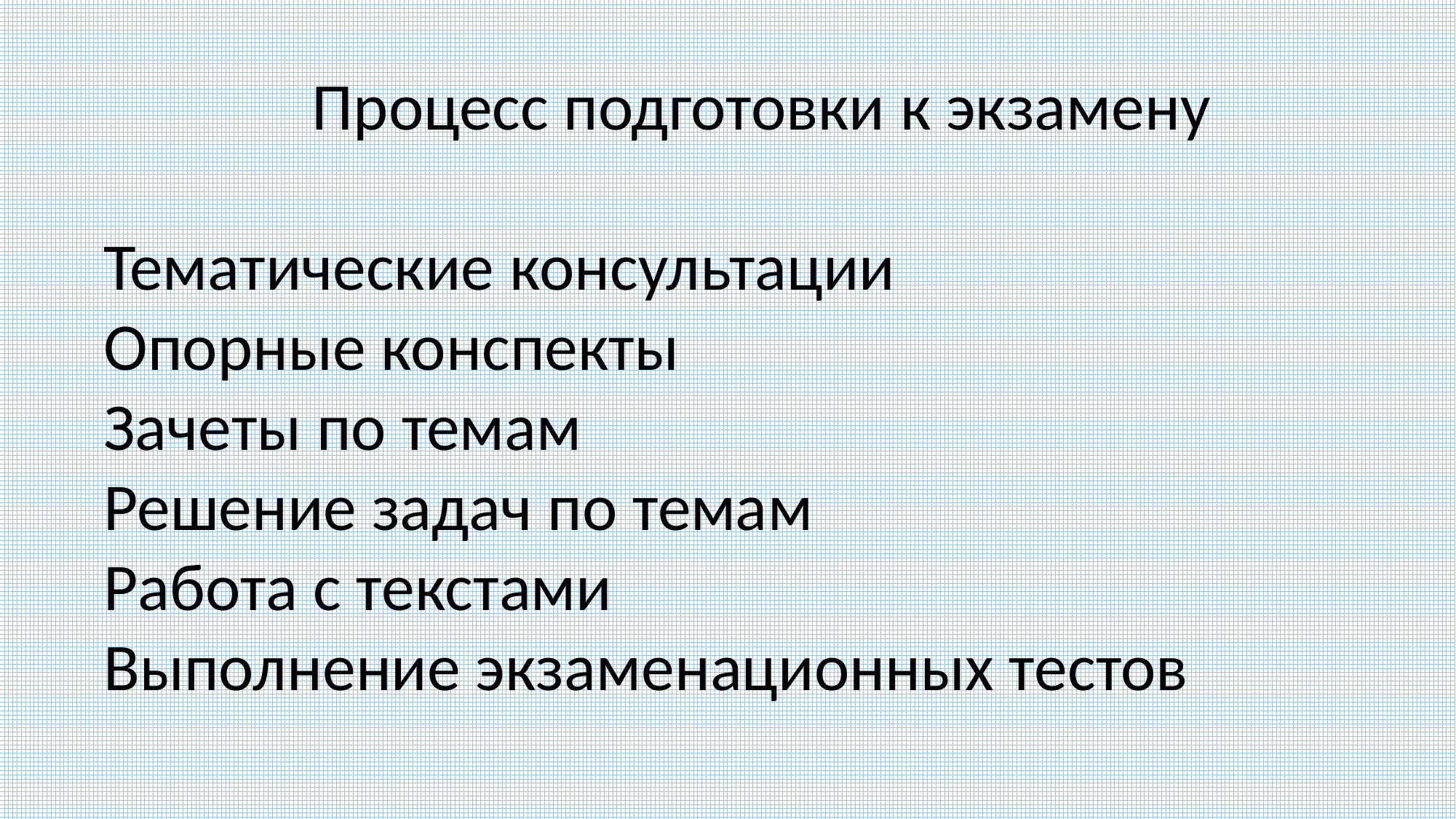

Процесс подготовки к экзамену

Тематические консультации
Опорные конспекты
Зачеты по темам
Решение задач по темам
Работа с текстами
Выполнение экзаменационных тестов